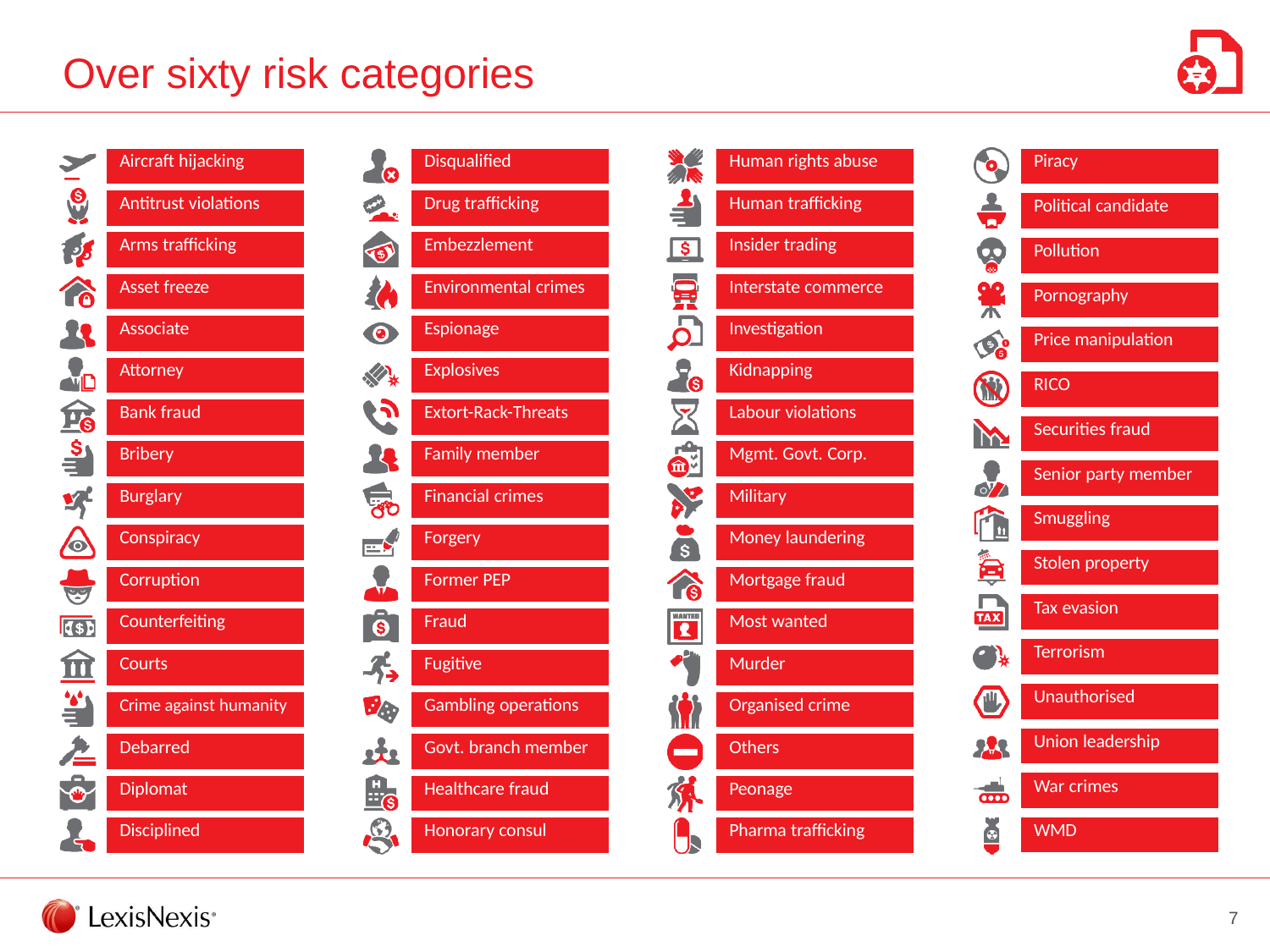

# Over sixty risk categories

| Aircraft hijacking |
| --- |
| Antitrust violations |
| Arms trafficking |
| Asset freeze |
| Associate |
| Attorney |
| Bank fraud |
| Bribery |
| Burglary |
| Conspiracy |
| Corruption |
| Counterfeiting |
| Courts |
| Crime against humanity |
| Debarred |
| Diplomat |
| Disciplined |
| Disqualified |
| --- |
| Drug trafficking |
| Embezzlement |
| Environmental crimes |
| Espionage |
| Explosives |
| Extort-Rack-Threats |
| Family member |
| Financial crimes |
| Forgery |
| Former PEP |
| Fraud |
| Fugitive |
| Gambling operations |
| Govt. branch member |
| Healthcare fraud |
| Honorary consul |
| Human rights abuse |
| --- |
| Human trafficking |
| Insider trading |
| Interstate commerce |
| Investigation |
| Kidnapping |
| Labour violations |
| Mgmt. Govt. Corp. |
| Military |
| Money laundering |
| Mortgage fraud |
| Most wanted |
| Murder |
| Organised crime |
| Others |
| Peonage |
| Pharma trafficking |
| Piracy |
| --- |
| Political candidate |
| Pollution |
| Pornography |
| Price manipulation |
| RICO |
| Securities fraud |
| Senior party member |
| Smuggling |
| Stolen property |
| Tax evasion |
| Terrorism |
| Unauthorised |
| Union leadership |
| War crimes |
| WMD |

7